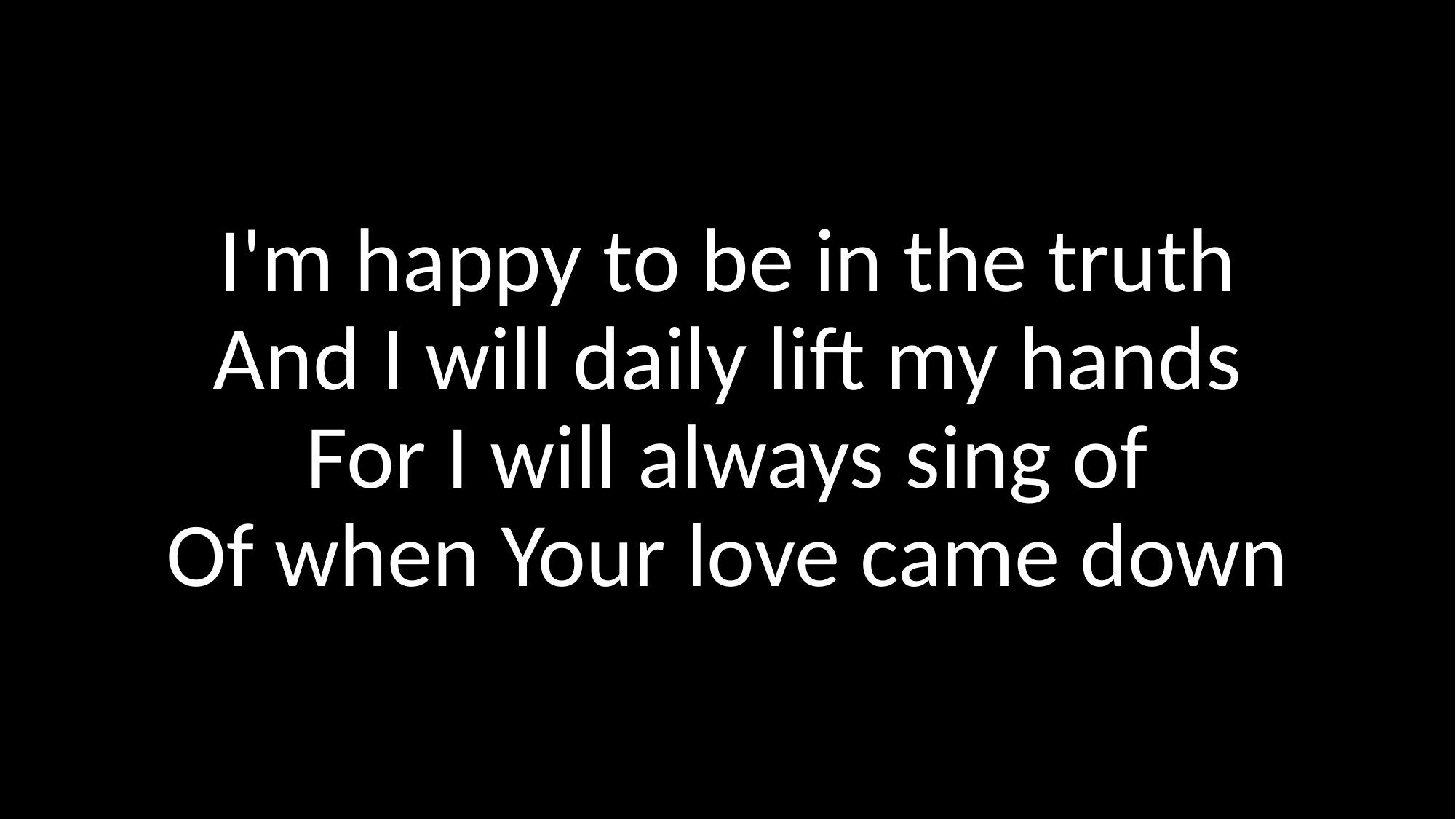

I'm happy to be in the truth
And I will daily lift my hands
For I will always sing of
Of when Your love came down